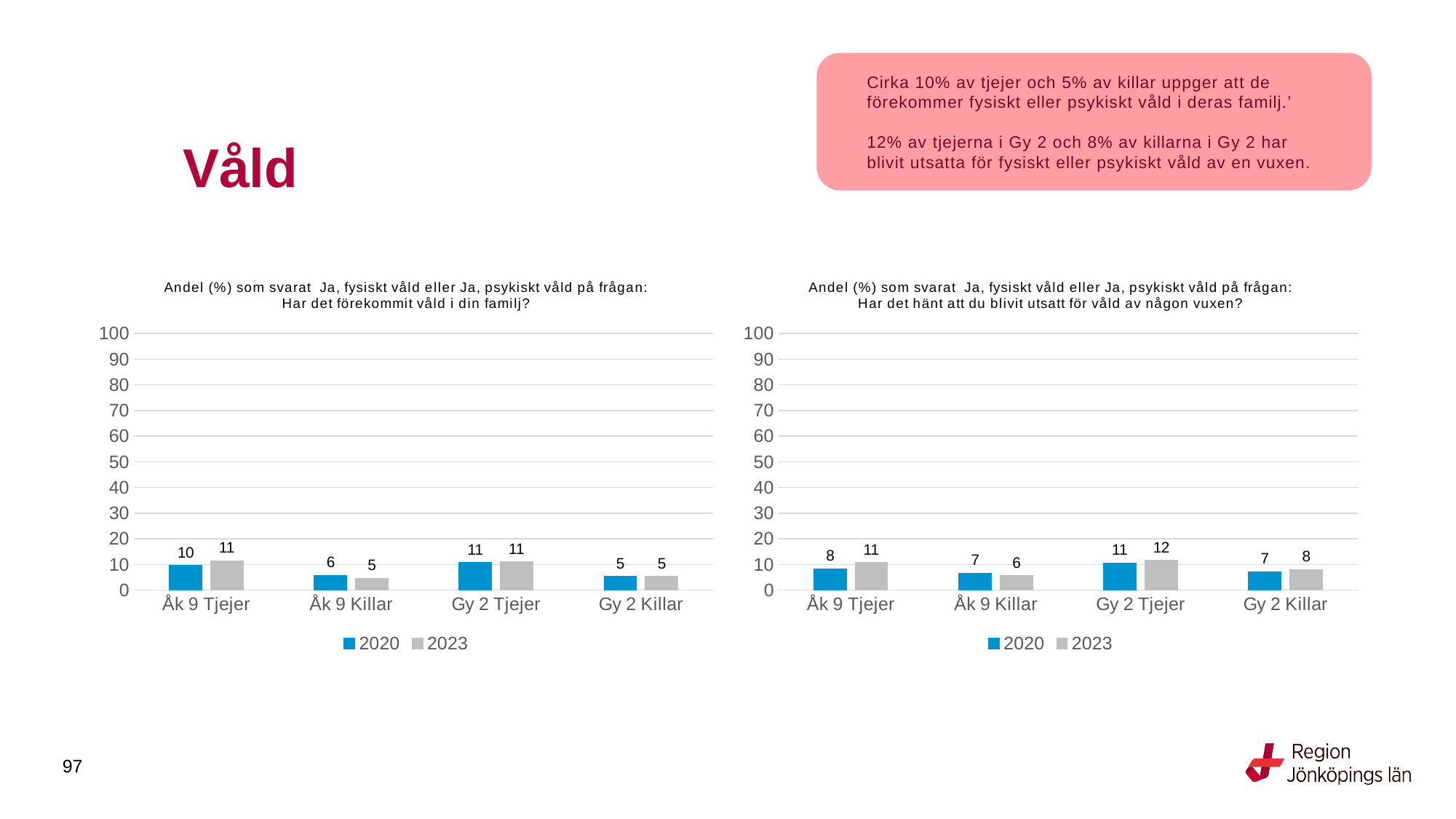

Cirka 10% av tjejer och 5% av killar uppger att de förekommer fysiskt eller psykiskt våld i deras familj.’

12% av tjejerna i Gy 2 och 8% av killarna i Gy 2 har blivit utsatta för fysiskt eller psykiskt våld av en vuxen.
# Våld

### Chart: Andel (%) som svarat  Ja, fysiskt våld eller Ja, psykiskt våld på frågan: Har det förekommit våld i din familj?

| Category | 2020 | 2023 |
|---|---|---|
| Åk 9 Tjejer | 9.5694 | 11.4076 |
| Åk 9 Killar | 5.7717 | 4.6768 |
| Gy 2 Tjejer | 10.8244 | 10.9929 |
| Gy 2 Killar | 5.3369 | 5.3756 |

### Chart: Andel (%) som svarat  Ja, fysiskt våld eller Ja, psykiskt våld på frågan: Har det hänt att du blivit utsatt för våld av någon vuxen?

| Category | 2020 | 2023 |
|---|---|---|
| Åk 9 Tjejer | 8.339 | 10.719 |
| Åk 9 Killar | 6.6062 | 5.6319 |
| Gy 2 Tjejer | 10.605 | 11.6395 |
| Gy 2 Killar | 7.2377 | 8.114 |
97